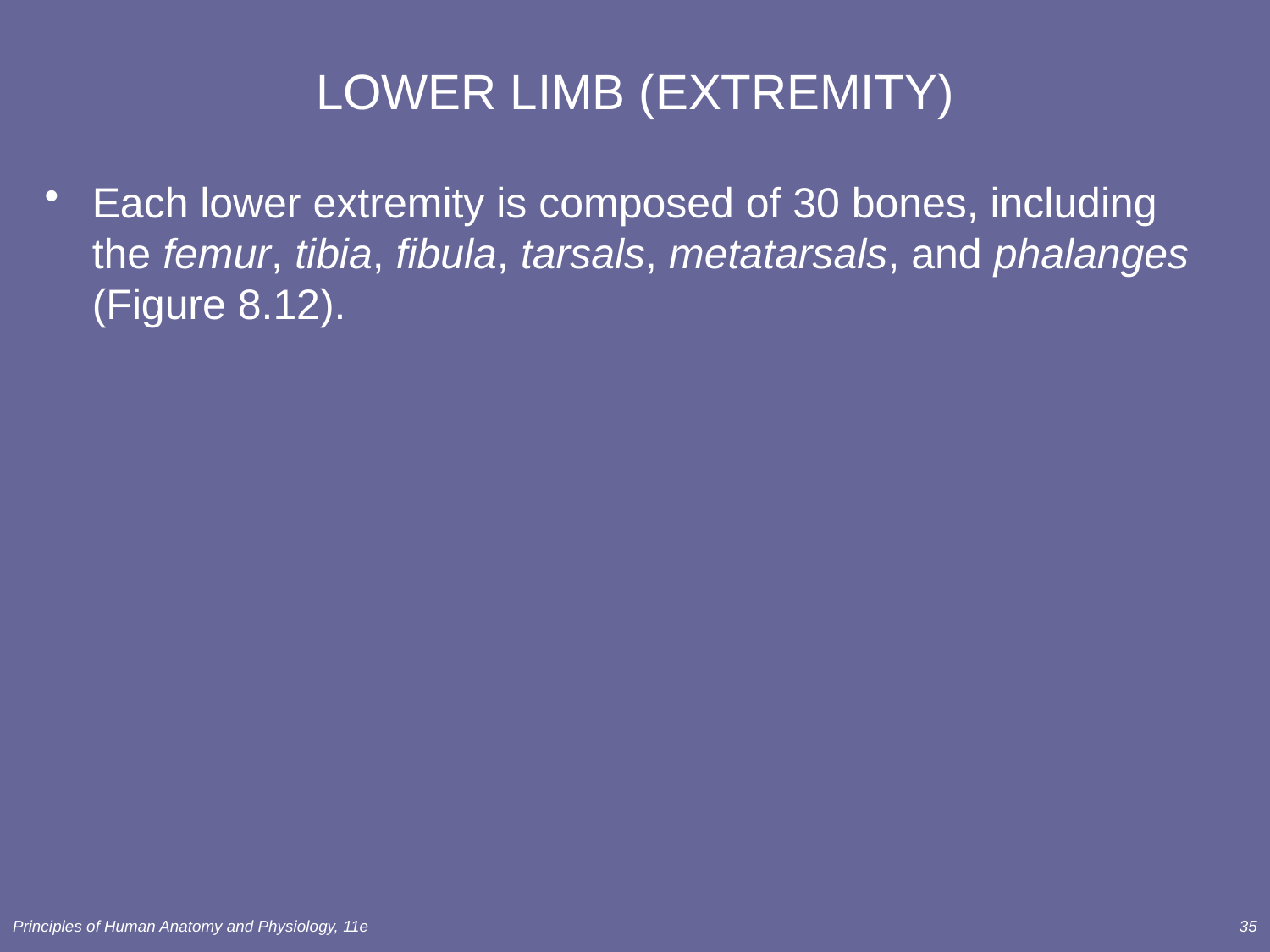

# LOWER LIMB (EXTREMITY)
Each lower extremity is composed of 30 bones, including the femur, tibia, fibula, tarsals, metatarsals, and phalanges (Figure 8.12).
Principles of Human Anatomy and Physiology, 11e
35